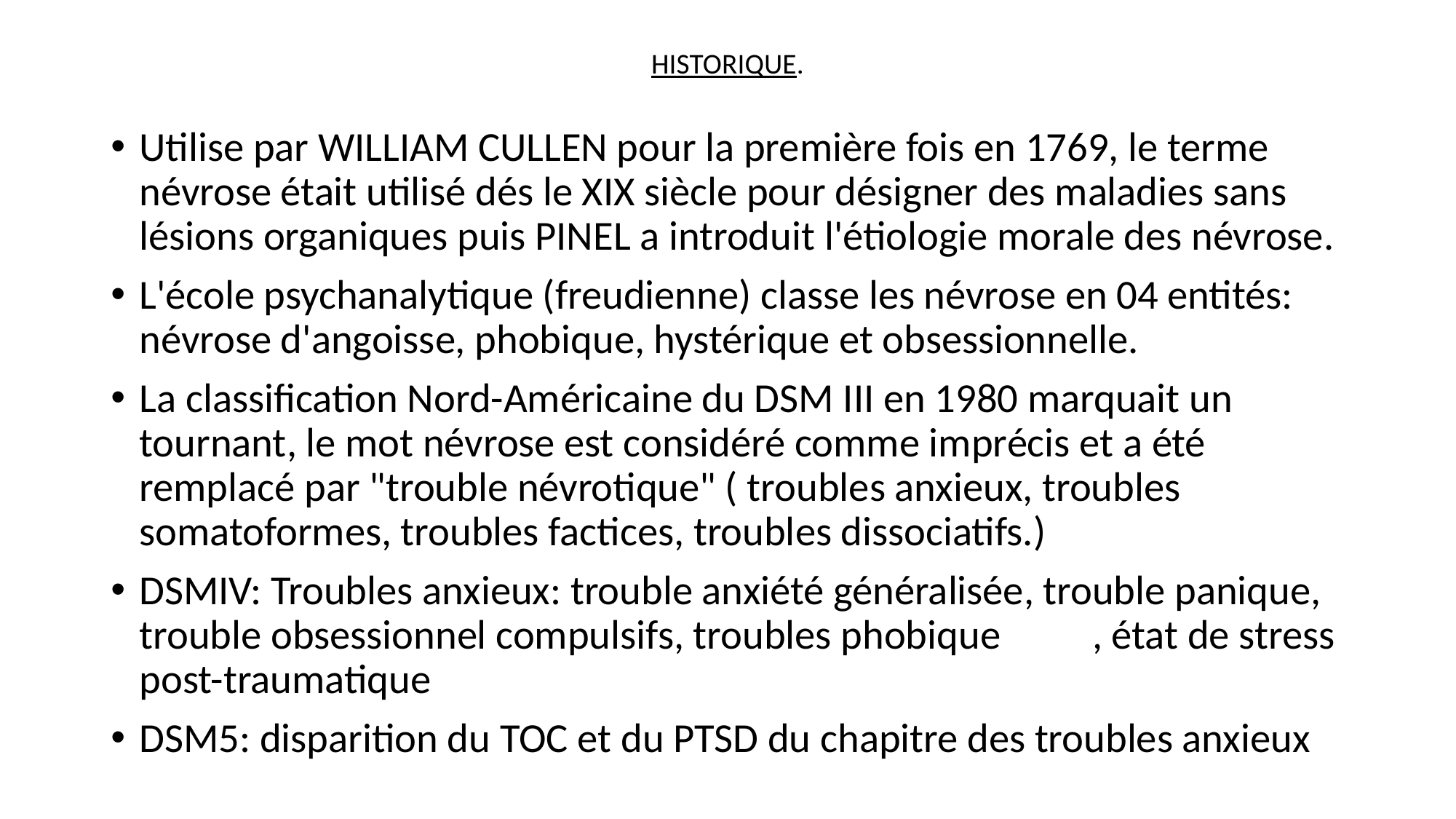

# HISTORIQUE.
Utilise par WILLIAM CULLEN pour la première fois en 1769, le terme névrose était utilisé dés le XIX siècle pour désigner des maladies sans lésions organiques puis PINEL a introduit l'étiologie morale des névrose.
L'école psychanalytique (freudienne) classe les névrose en 04 entités: névrose d'angoisse, phobique, hystérique et obsessionnelle.
La classification Nord-Américaine du DSM III en 1980 marquait un tournant, le mot névrose est considéré comme imprécis et a été remplacé par "trouble névrotique" ( troubles anxieux, troubles somatoformes, troubles factices, troubles dissociatifs.)
DSMIV: Troubles anxieux: trouble anxiété généralisée, trouble panique, trouble obsessionnel compulsifs, troubles phobique	, état de stress post-traumatique
DSM5: disparition du TOC et du PTSD du chapitre des troubles anxieux